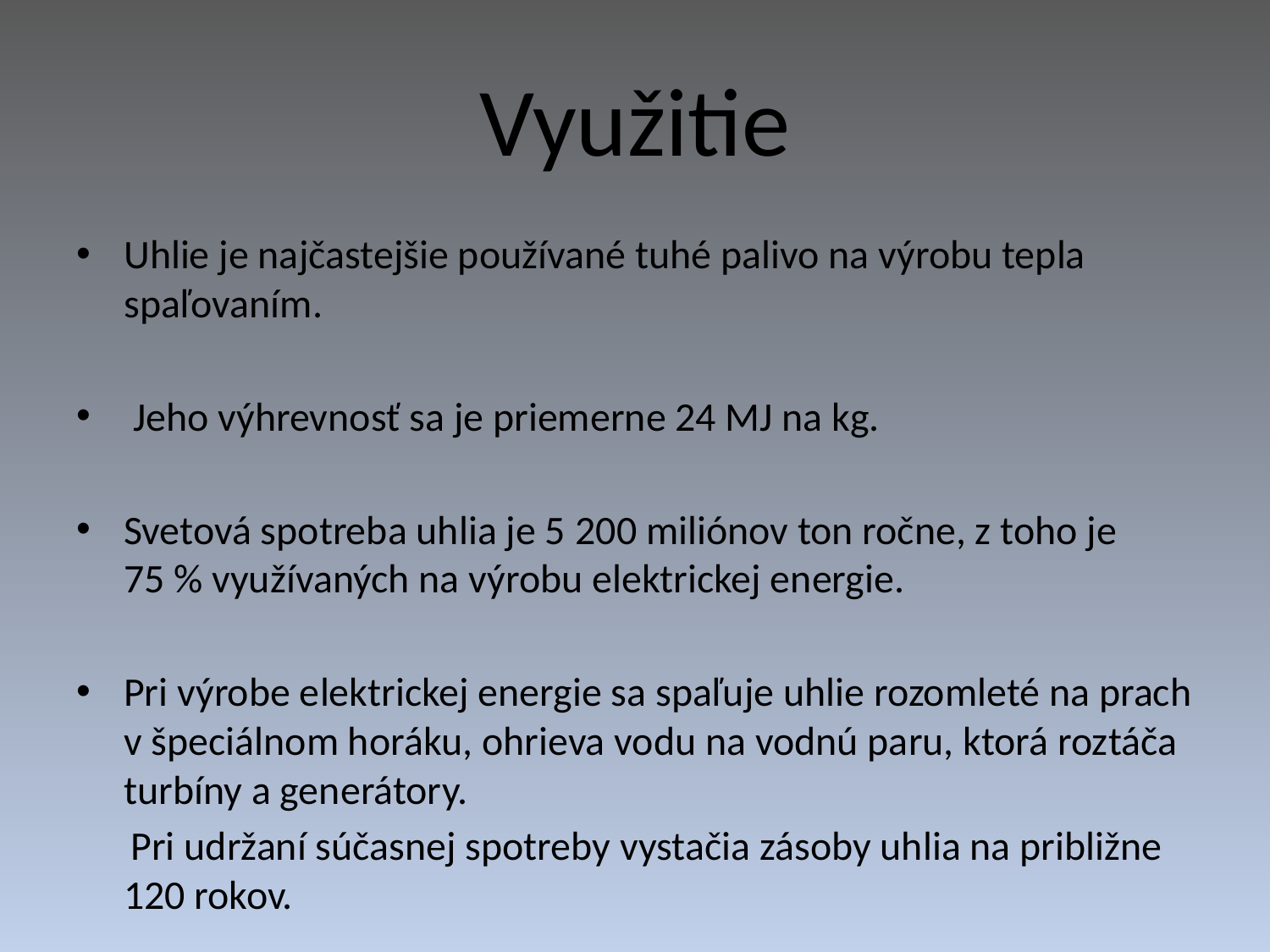

# Využitie
Uhlie je najčastejšie používané tuhé palivo na výrobu tepla spaľovaním.

 Jeho výhrevnosť sa je priemerne 24 MJ na kg.

Svetová spotreba uhlia je 5 200 miliónov ton ročne, z toho je 75 % využívaných na výrobu elektrickej energie.

Pri výrobe elektrickej energie sa spaľuje uhlie rozomleté na prach v špeciálnom horáku, ohrieva vodu na vodnú paru, ktorá roztáča turbíny a generátory.
      Pri udržaní súčasnej spotreby vystačia zásoby uhlia na približne 120 rokov.